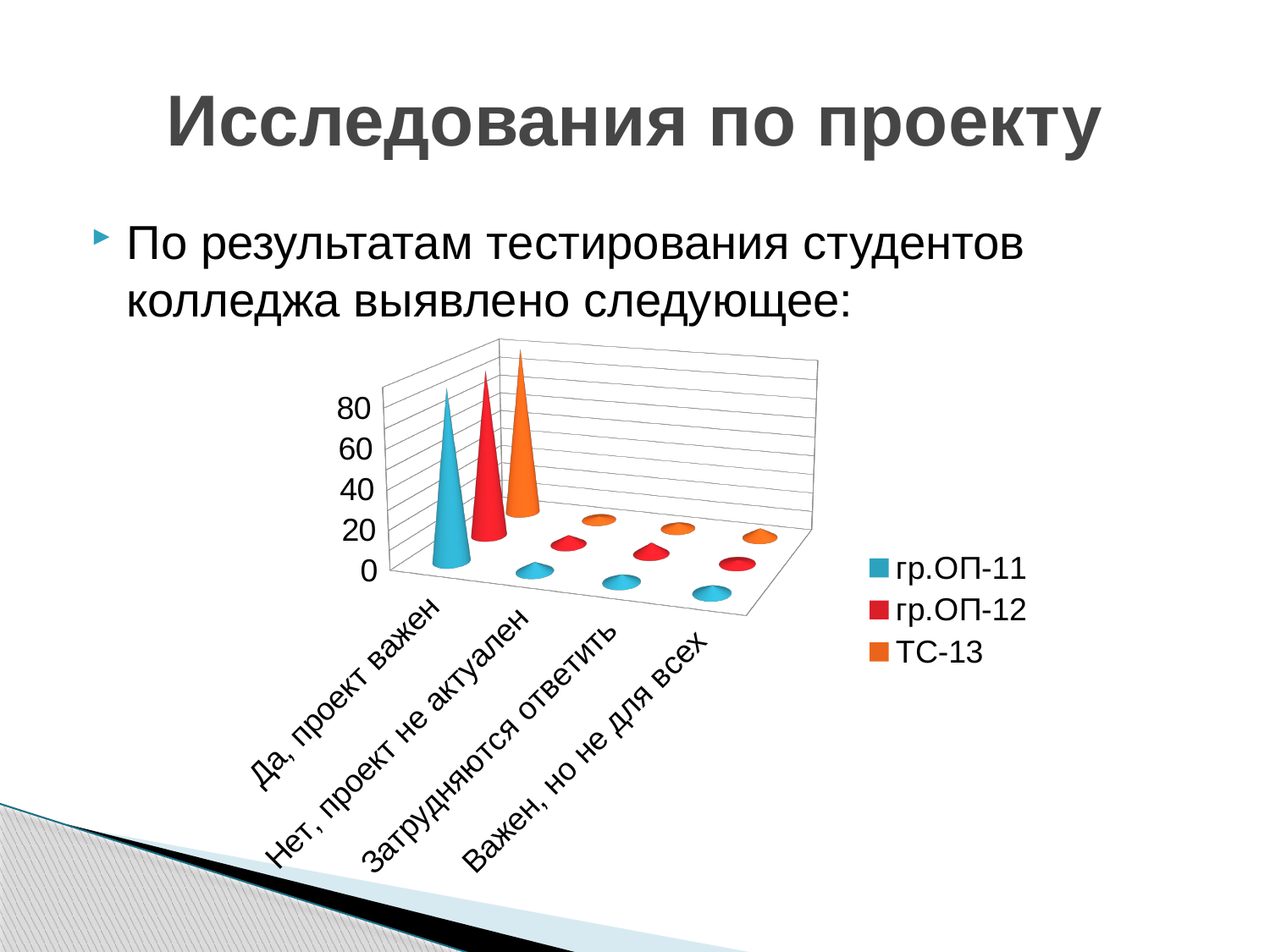

# Исследования по проекту
По результатам тестирования студентов колледжа выявлено следующее:

[unsupported chart]